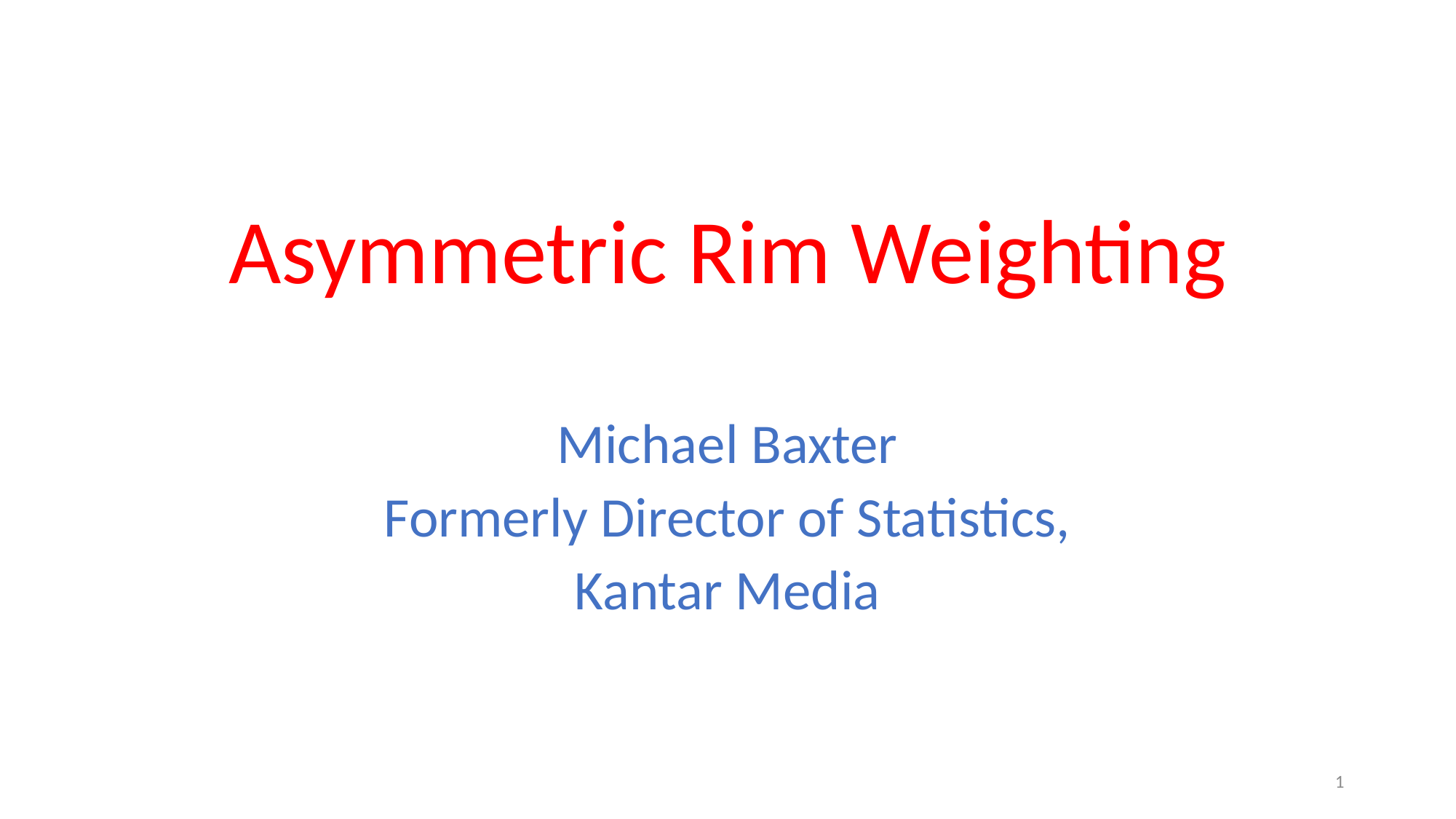

# Asymmetric Rim Weighting
Michael Baxter
Formerly Director of Statistics,
Kantar Media

1